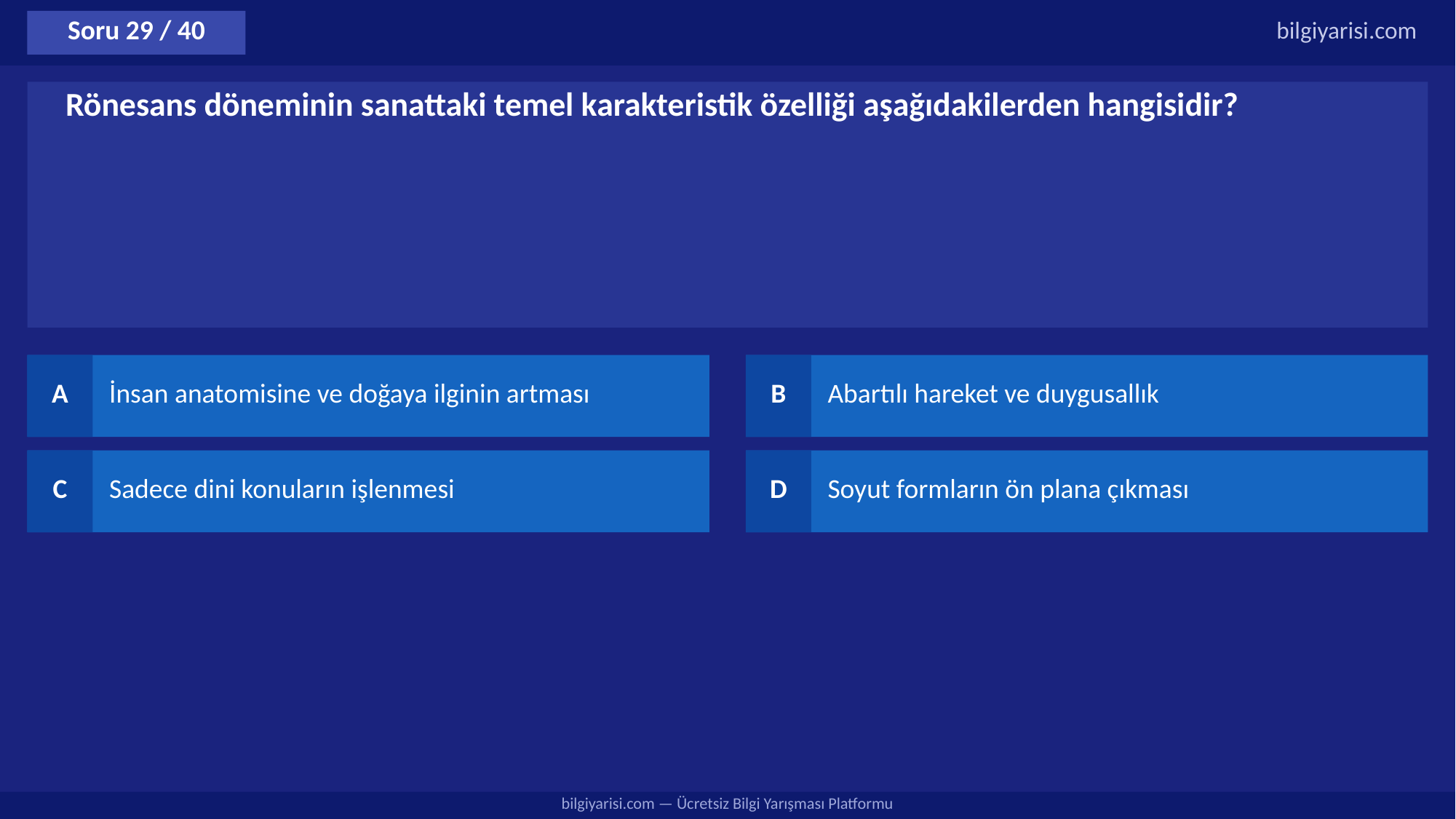

Soru 29 / 40
bilgiyarisi.com

Rönesans döneminin sanattaki temel karakteristik özelliği aşağıdakilerden hangisidir?

A
İnsan anatomisine ve doğaya ilginin artması

B
Abartılı hareket ve duygusallık

C
Sadece dini konuların işlenmesi

D
Soyut formların ön plana çıkması
bilgiyarisi.com — Ücretsiz Bilgi Yarışması Platformu